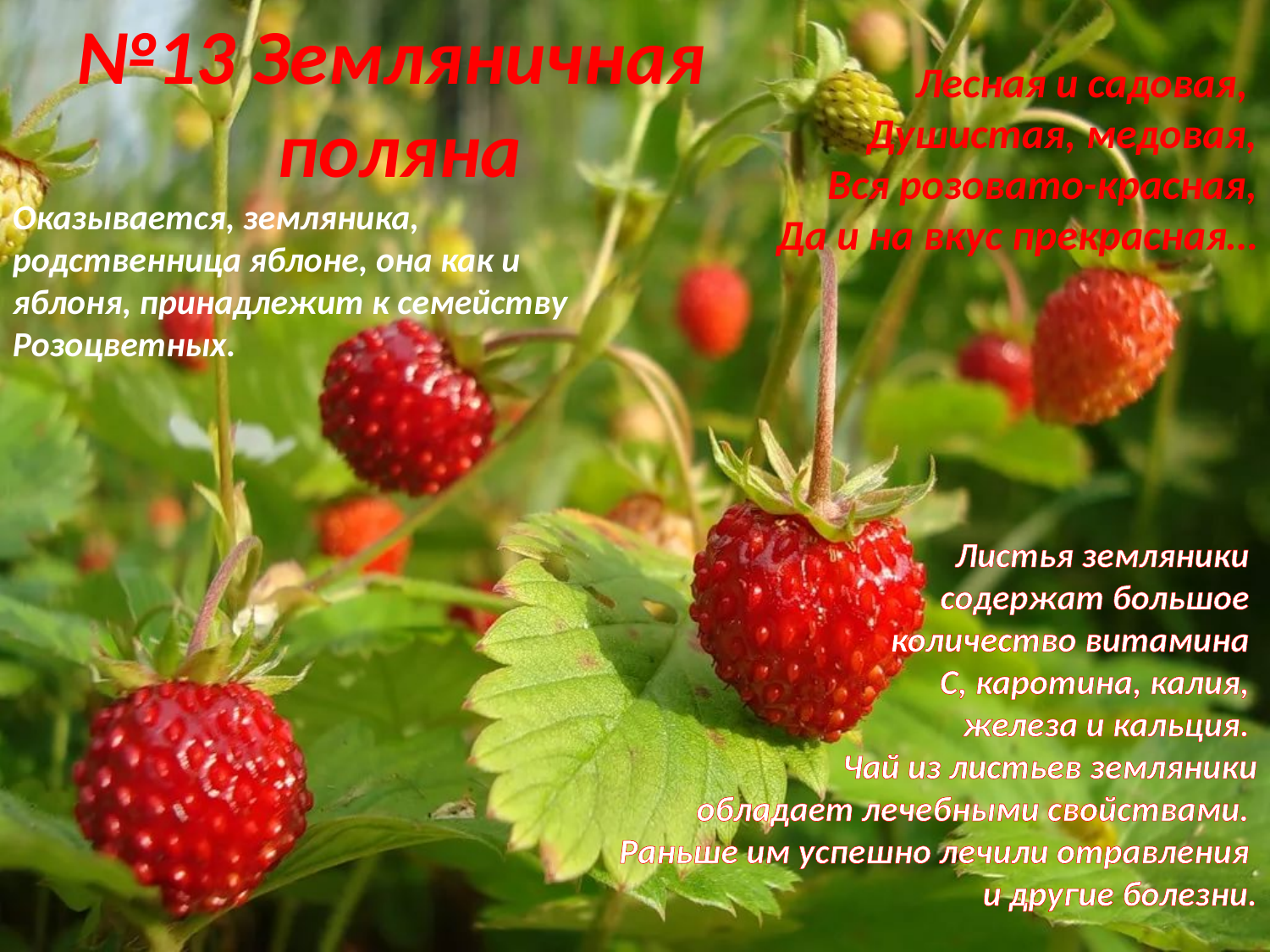

# №13 Земляничная поляна
Лесная и садовая,
Душистая, медовая,
Вся розовато-красная,
Да и на вкус прекрасная…
Оказывается, земляника, родственница яблоне, она как и яблоня, принадлежит к семейству Розоцветных.
Листья земляники
содержат большое
количество витамина
С, каротина, калия,
железа и кальция.
Чай из листьев земляники
 обладает лечебными свойствами.
Раньше им успешно лечили отравления
и другие болезни.